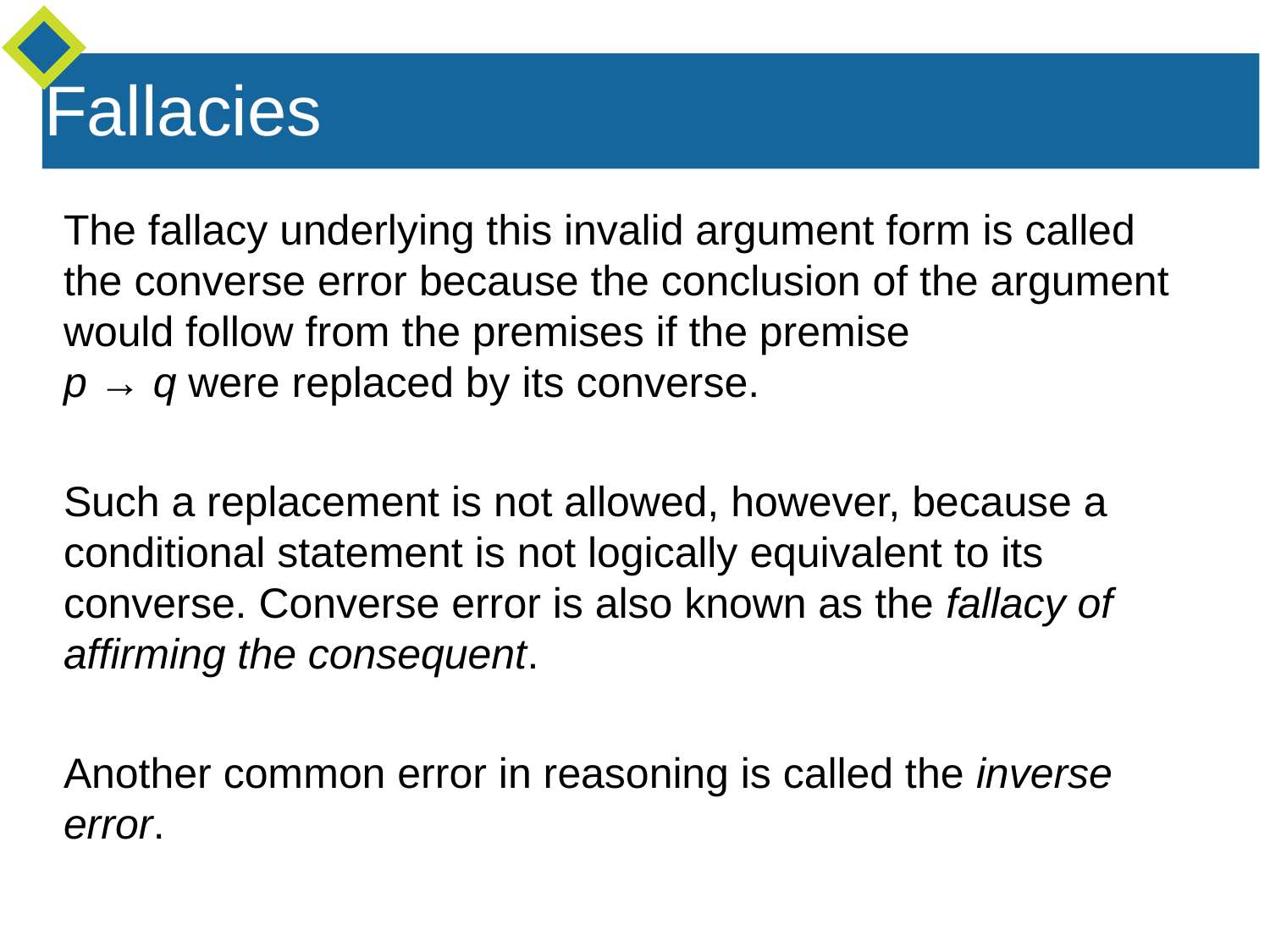

Fallacies
The fallacy underlying this invalid argument form is called the converse error because the conclusion of the argument would follow from the premises if the premise
p → q were replaced by its converse.

Such a replacement is not allowed, however, because a conditional statement is not logically equivalent to its converse. Converse error is also known as the fallacy of affirming the consequent.

Another common error in reasoning is called the inverse error.